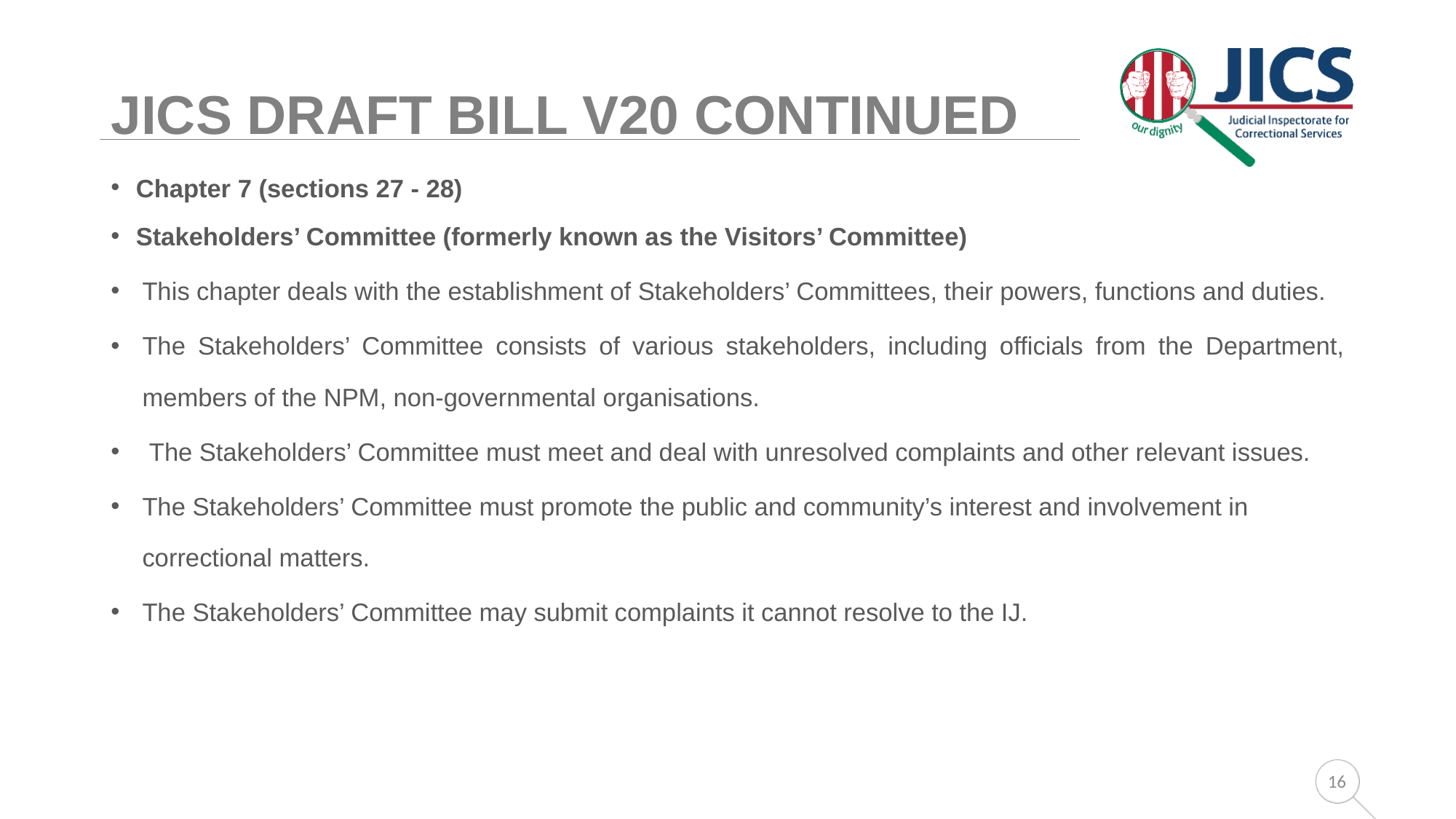

# JICS DRAFT BILL V20 CONTINUED
Chapter 7 (sections 27 - 28)
Stakeholders’ Committee (formerly known as the Visitors’ Committee)
This chapter deals with the establishment of Stakeholders’ Committees, their powers, functions and duties.
The Stakeholders’ Committee consists of various stakeholders, including officials from the Department, members of the NPM, non-governmental organisations.
 The Stakeholders’ Committee must meet and deal with unresolved complaints and other relevant issues.
The Stakeholders’ Committee must promote the public and community’s interest and involvement in correctional matters.
The Stakeholders’ Committee may submit complaints it cannot resolve to the IJ.

16